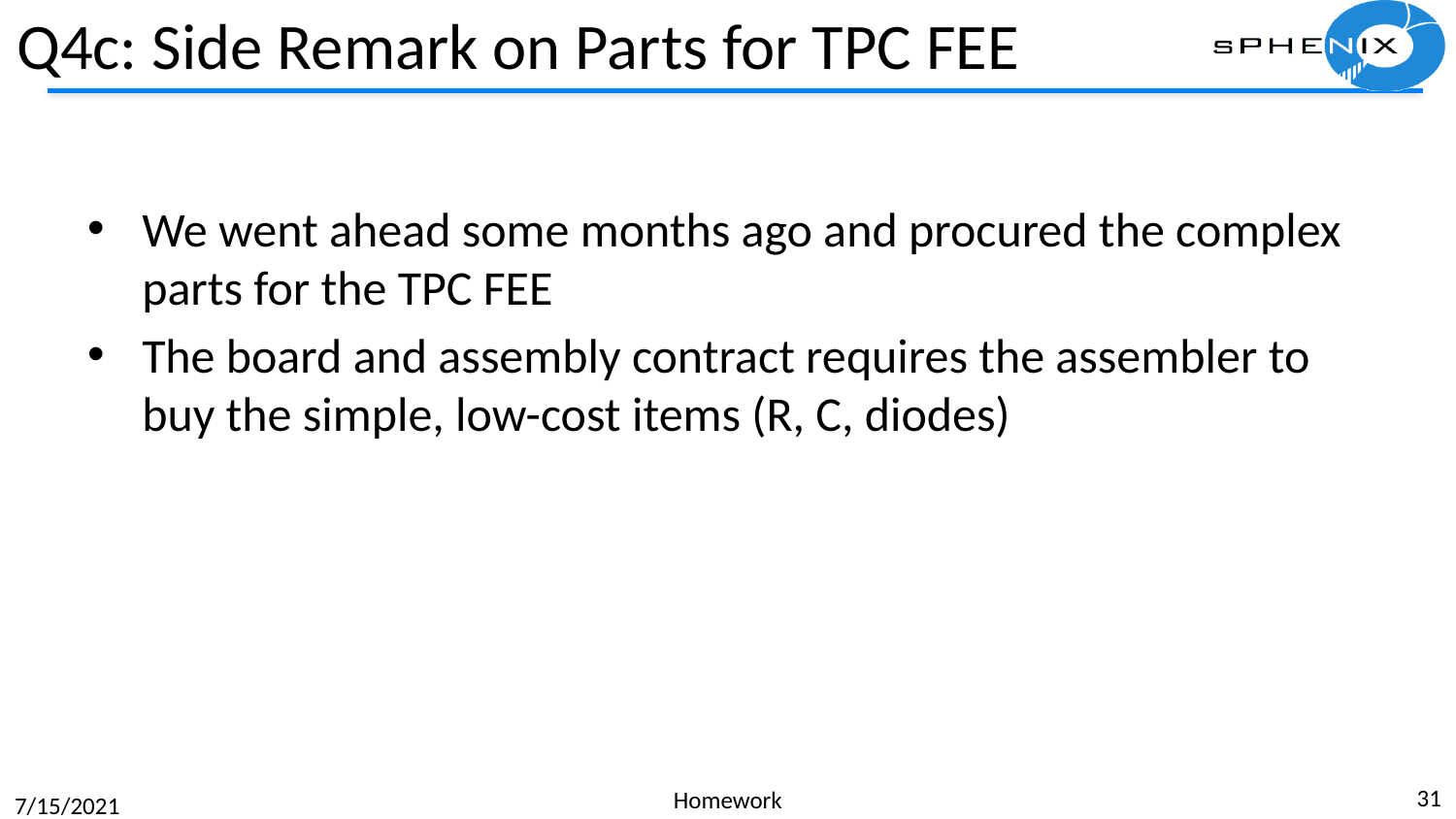

# Q4c: Side Remark on Parts for TPC FEE
We went ahead some months ago and procured the complex parts for the TPC FEE
The board and assembly contract requires the assembler to buy the simple, low-cost items (R, C, diodes)
31
Homework
7/15/2021